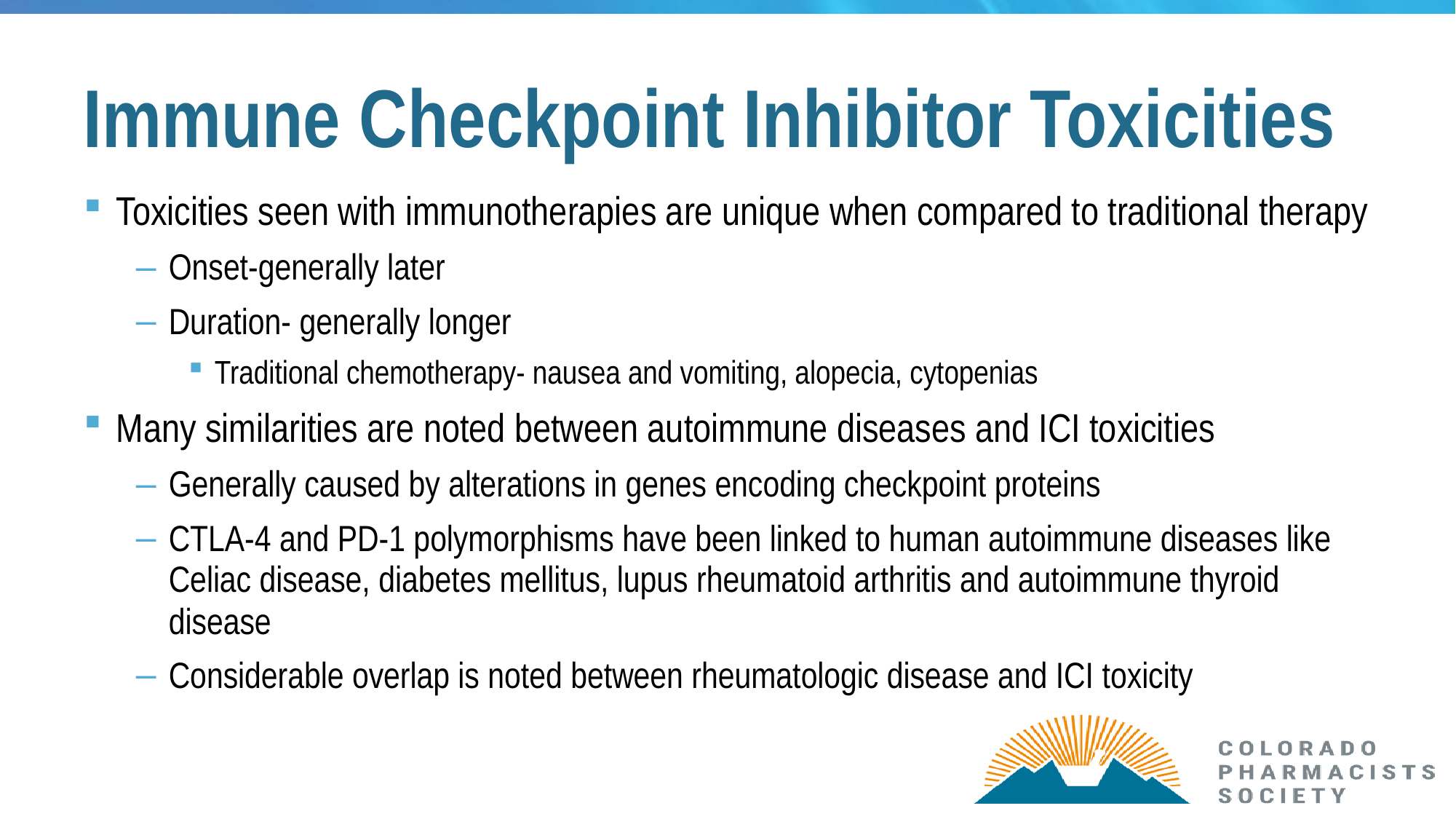

# Immune Checkpoint Inhibitor Toxicities
Toxicities seen with immunotherapies are unique when compared to traditional therapy
Onset-generally later
Duration- generally longer
Traditional chemotherapy- nausea and vomiting, alopecia, cytopenias
Many similarities are noted between autoimmune diseases and ICI toxicities
Generally caused by alterations in genes encoding checkpoint proteins
CTLA-4 and PD-1 polymorphisms have been linked to human autoimmune diseases like Celiac disease, diabetes mellitus, lupus rheumatoid arthritis and autoimmune thyroid disease
Considerable overlap is noted between rheumatologic disease and ICI toxicity